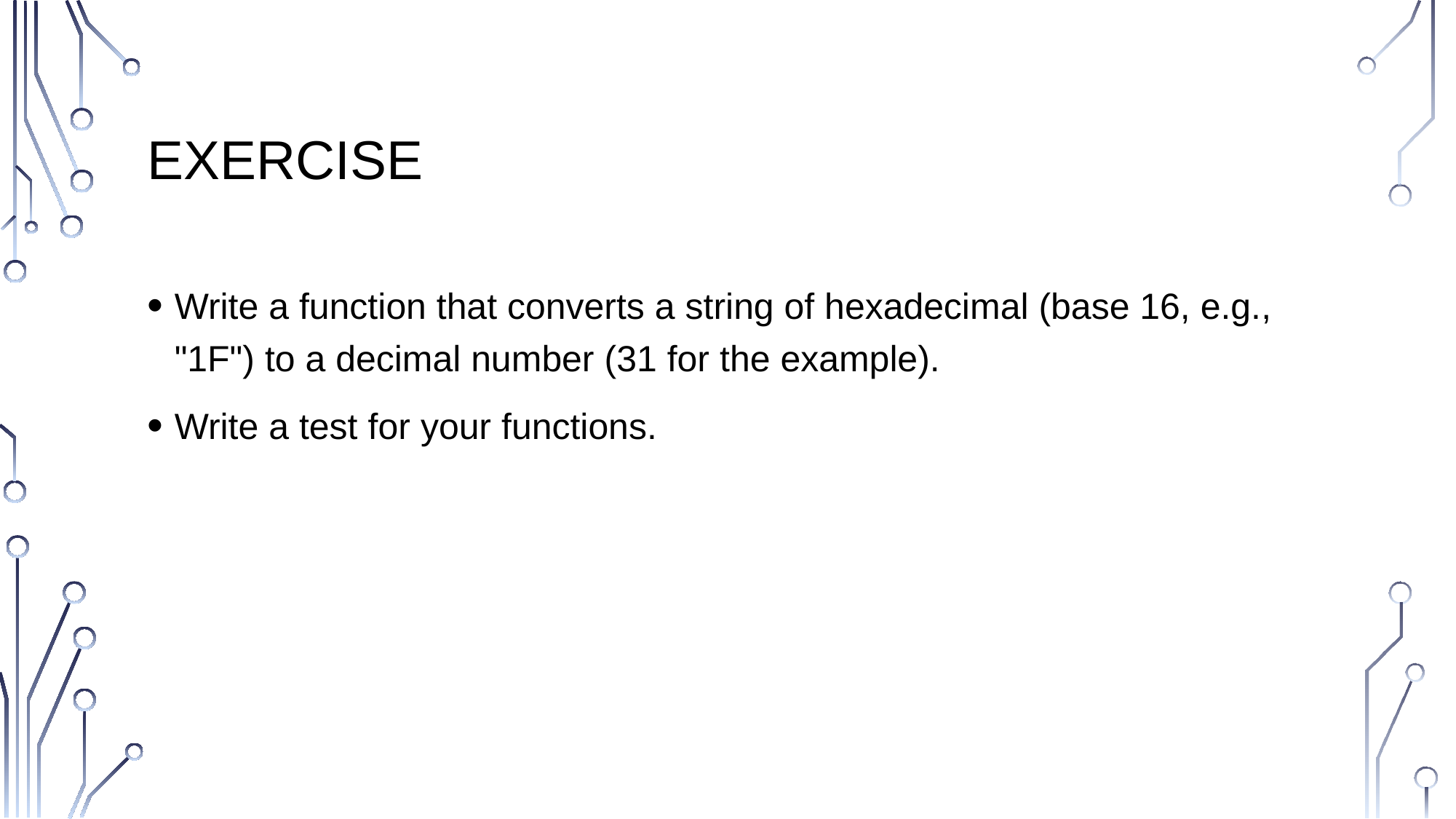

# Exercise
Write a function that converts a string of hexadecimal (base 16, e.g., "1F") to a decimal number (31 for the example).
Write a test for your functions.